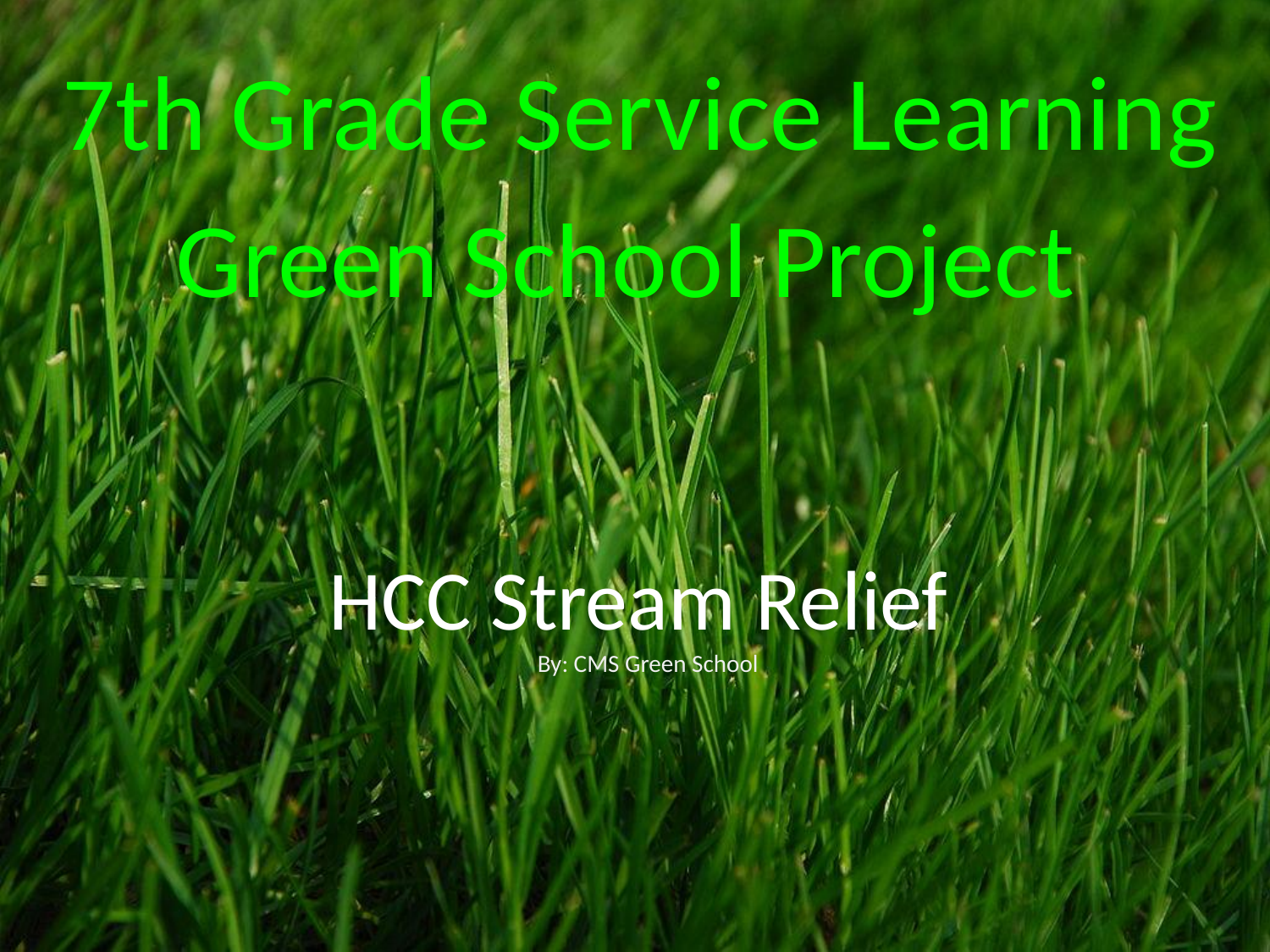

# 7th Grade Service Learning
Green School Project
HCC Stream Relief
By: CMS Green School